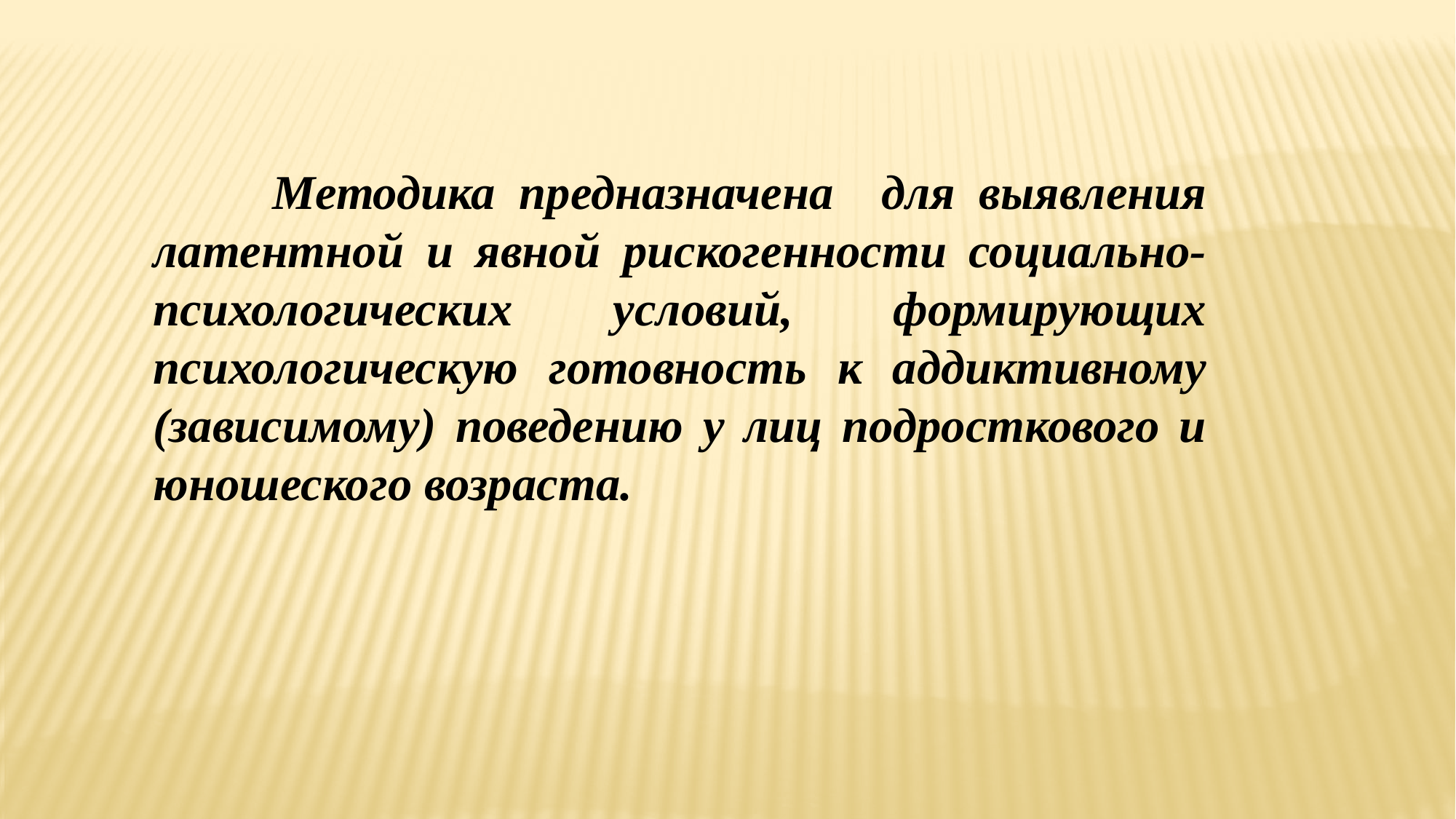

Методика предназначена  для выявления латентной и явной рискогенности социально-психологических условий, формирующих психологическую готовность к аддиктивному (зависимому) поведению у лиц подросткового и юношеского возраста.